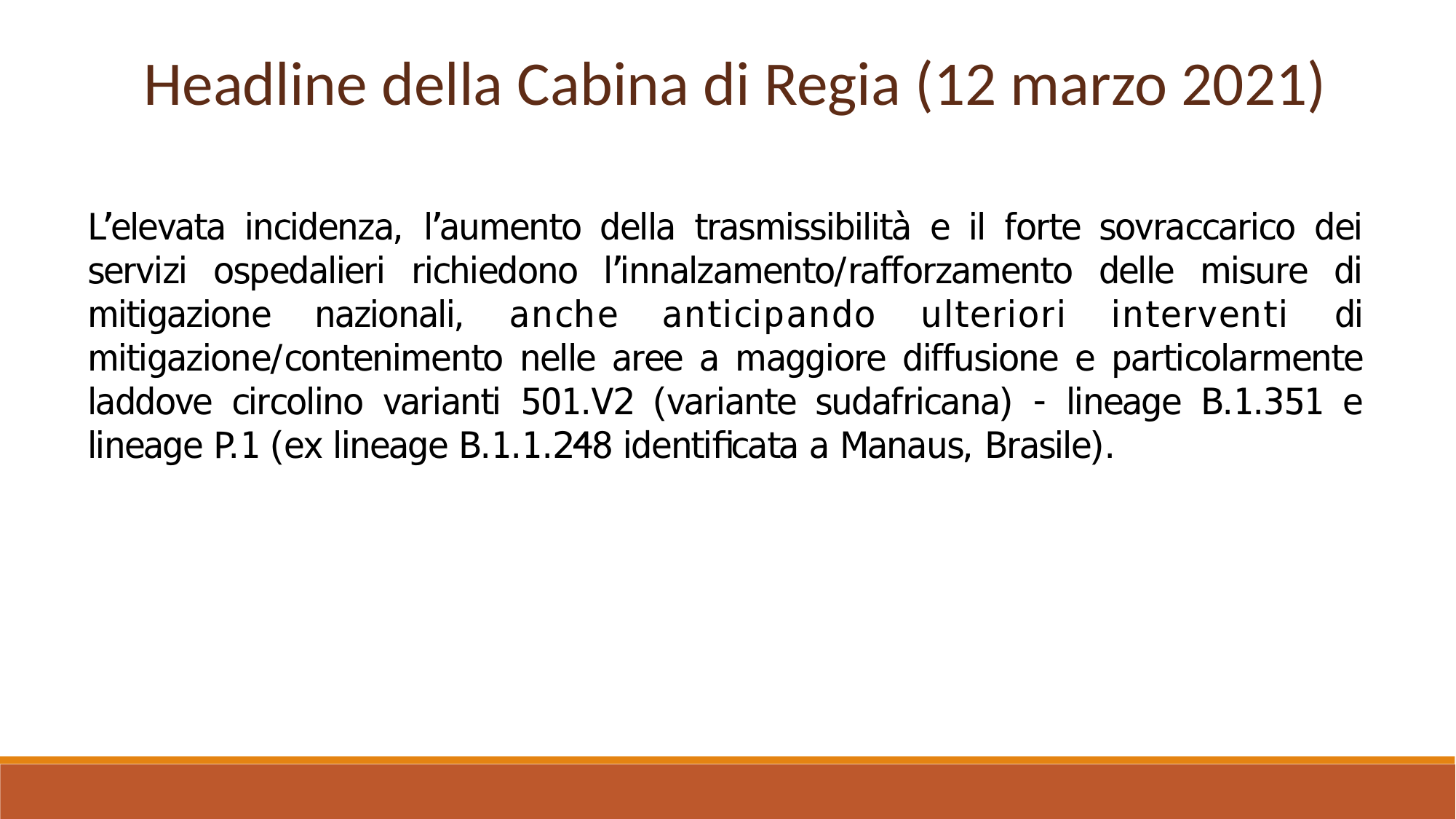

Headline della Cabina di Regia (12 marzo 2021)

L’elevata incidenza, l’aumento della trasmissibilità e il forte sovraccarico dei servizi ospedalieri richiedono l’innalzamento/rafforzamento delle misure di mitigazione nazionali, anche anticipando ulteriori interventi di mitigazione/contenimento nelle aree a maggiore diffusione e particolarmente laddove circolino varianti 501.V2 (variante sudafricana) - lineage B.1.351 e lineage P.1 (ex lineage B.1.1.248 identificata a Manaus, Brasile).